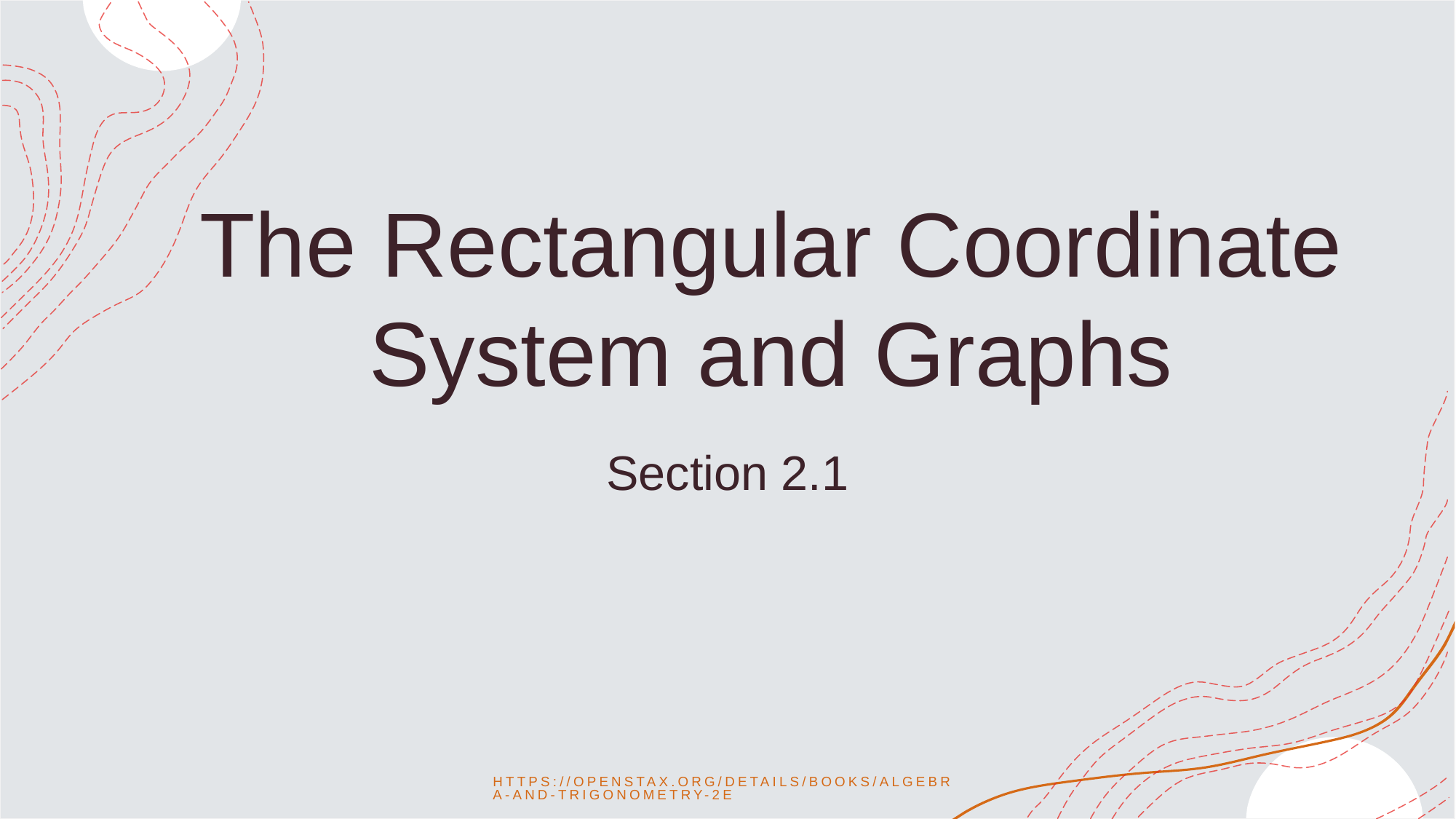

# The Rectangular Coordinate System and Graphs
Section 2.1
https://openstax.org/details/books/algebra-and-trigonometry-2e